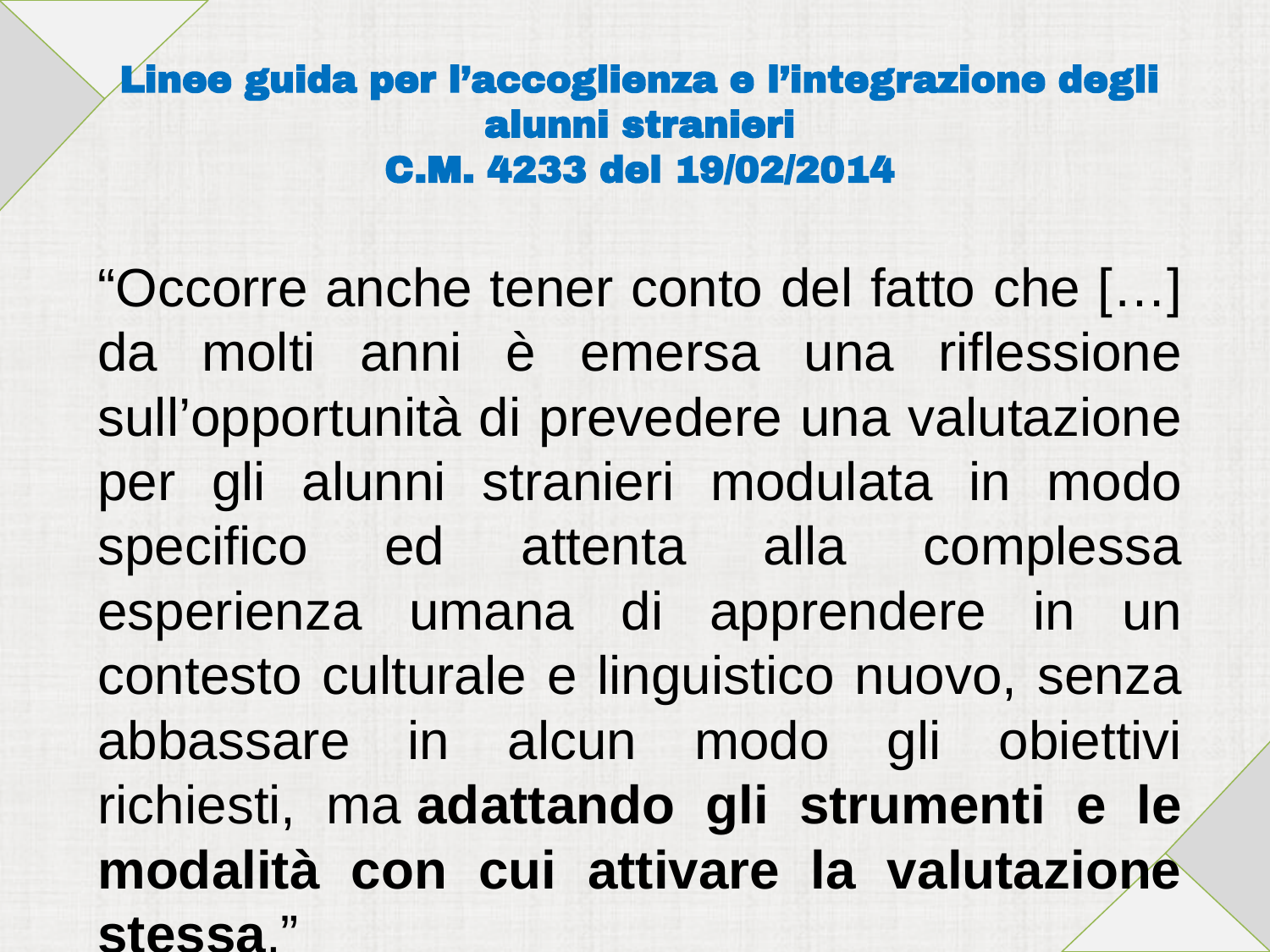

# Linee guida per l’accoglienza e l’integrazione degli alunni stranieri C.M. 4233 del 19/02/2014

“Occorre anche tener conto del fatto che […] da molti anni è emersa una riflessione sull’opportunità di prevedere una valutazione per gli alunni stranieri modulata in modo specifico ed attenta alla complessa esperienza umana di apprendere in un contesto culturale e linguistico nuovo, senza abbassare in alcun modo gli obiettivi richiesti, ma adattando gli strumenti e le modalità con cui attivare la valutazione stessa.”